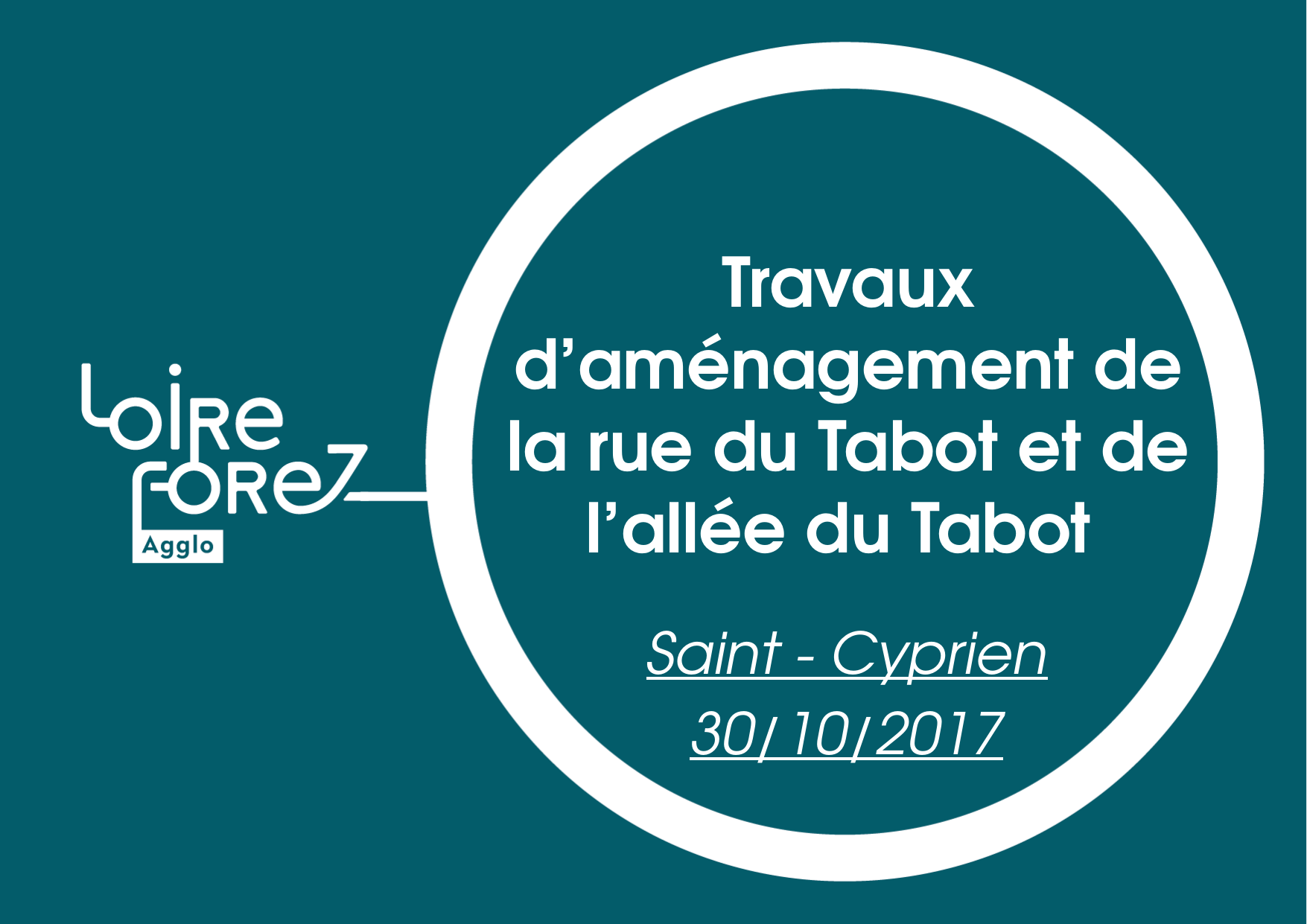

# Travaux d’aménagement de la rue du Tabot et de l’allée du Tabot
Saint - Cyprien
30/10/2017